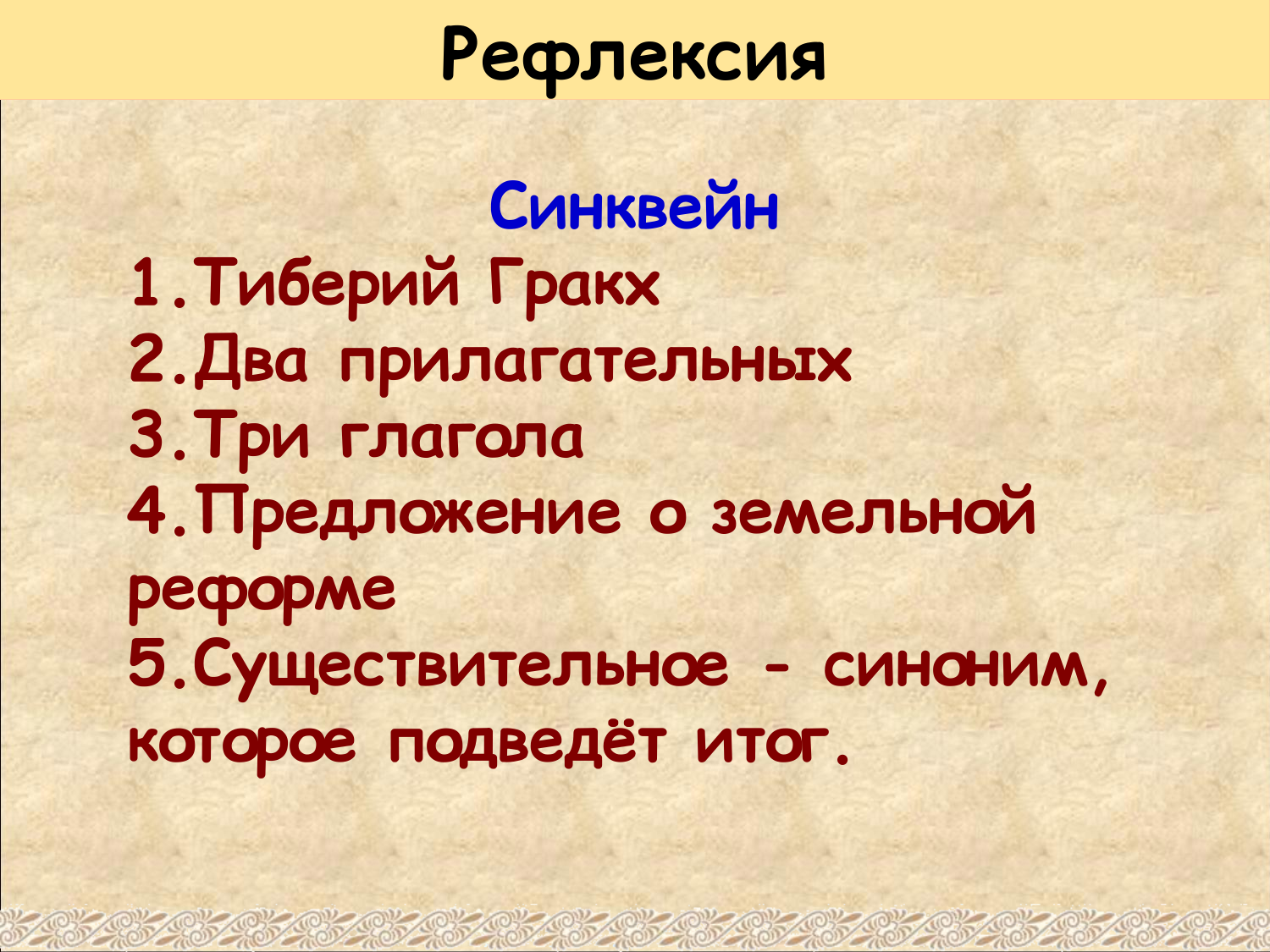

# Рефлексия
Синквейн
1.Тиберий Гракх
2.Два прилагательных
3.Три глагола
4.Предложение о земельной реформе
5.Существительное - синоним, которое подведёт итог.